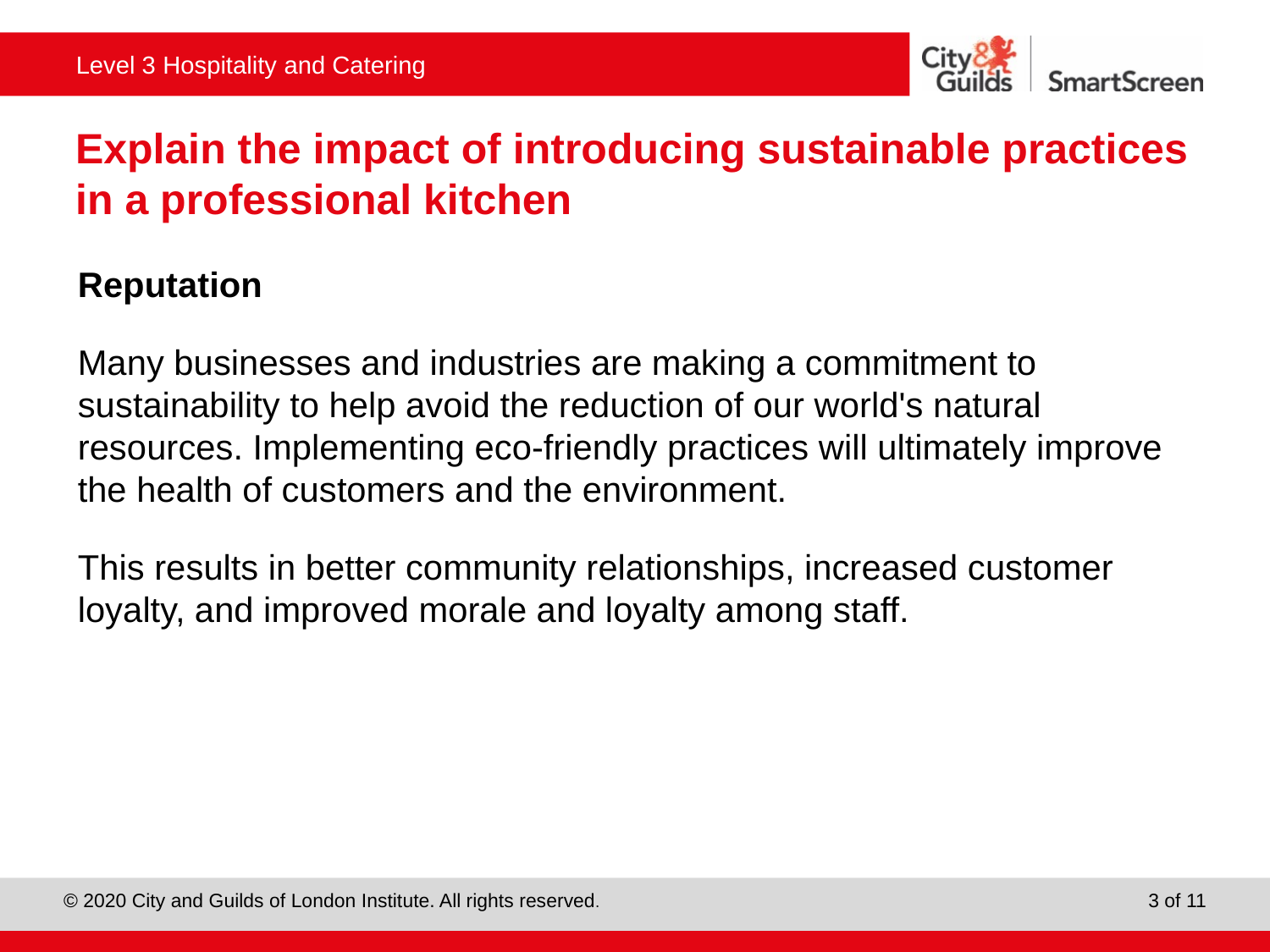

# Explain the impact of introducing sustainable practices in a professional kitchen
Reputation
Many businesses and industries are making a commitment to sustainability to help avoid the reduction of our world's natural resources. Implementing eco-friendly practices will ultimately improve the health of customers and the environment.
This results in better community relationships, increased customer loyalty, and improved morale and loyalty among staff.